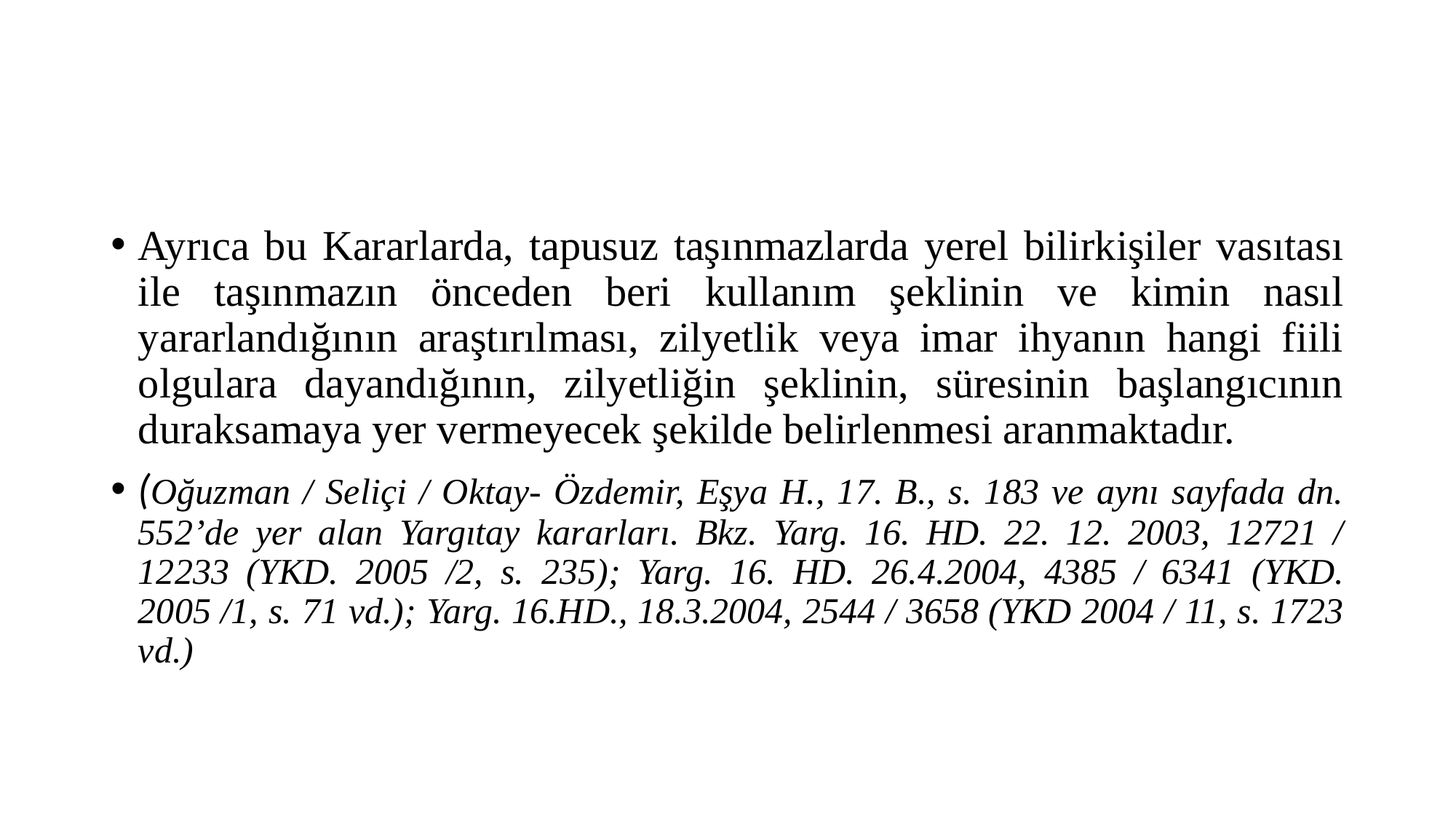

#
Ayrıca bu Kararlarda, tapusuz taşınmazlarda yerel bilirkişiler vasıtası ile taşınmazın önceden beri kullanım şeklinin ve kimin nasıl yararlandığının araştırılması, zilyetlik veya imar ihyanın hangi fiili olgulara dayandığının, zilyetliğin şeklinin, süresinin başlangıcının duraksamaya yer vermeyecek şekilde belirlenmesi aranmaktadır.
(Oğuzman / Seliçi / Oktay- Özdemir, Eşya H., 17. B., s. 183 ve aynı sayfada dn. 552’de yer alan Yargıtay kararları. Bkz. Yarg. 16. HD. 22. 12. 2003, 12721 / 12233 (YKD. 2005 /2, s. 235); Yarg. 16. HD. 26.4.2004, 4385 / 6341 (YKD. 2005 /1, s. 71 vd.); Yarg. 16.HD., 18.3.2004, 2544 / 3658 (YKD 2004 / 11, s. 1723 vd.)